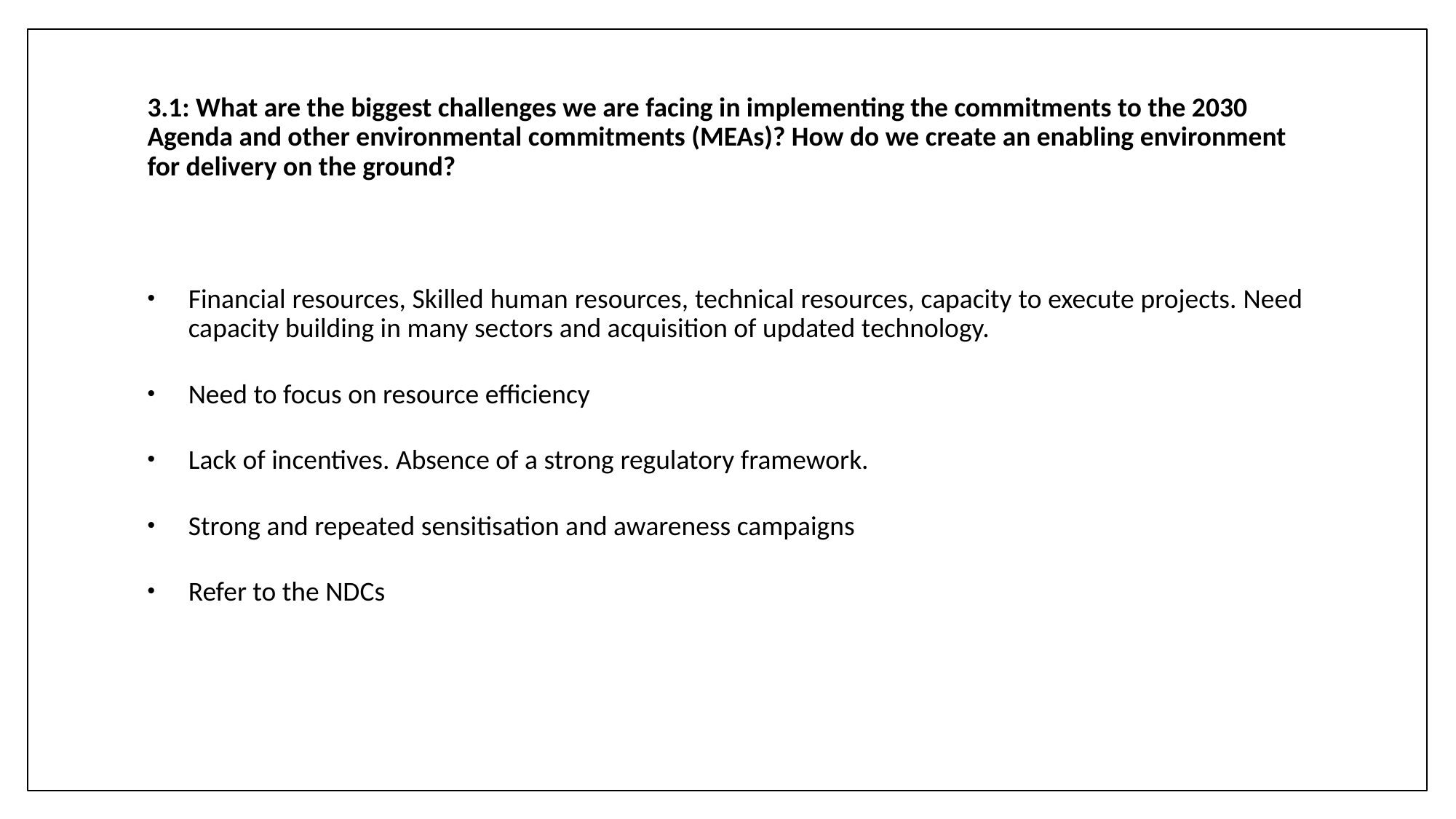

# 3.1: What are the biggest challenges we are facing in implementing the commitments to the 2030 Agenda and other environmental commitments (MEAs)? How do we create an enabling environment for delivery on the ground?

Financial resources, Skilled human resources, technical resources, capacity to execute projects. Need capacity building in many sectors and acquisition of updated technology.
Need to focus on resource efficiency
Lack of incentives. Absence of a strong regulatory framework.
Strong and repeated sensitisation and awareness campaigns
Refer to the NDCs